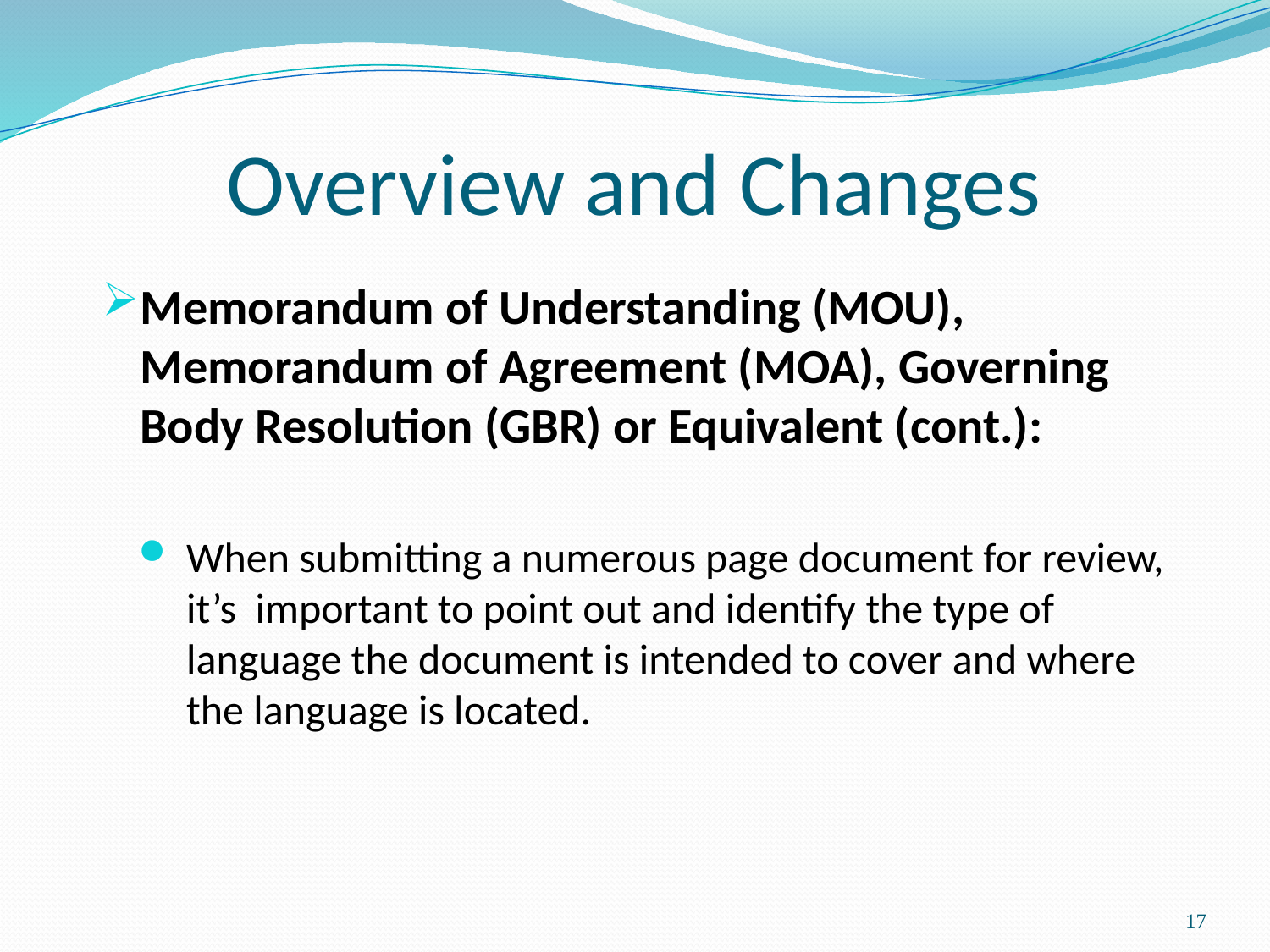

# Overview and Changes
Memorandum of Understanding (MOU), Memorandum of Agreement (MOA), Governing Body Resolution (GBR) or Equivalent (cont.):

When submitting a numerous page document for review, it’s  important to point out and identify the type of language the document is intended to cover and where the language is located.
17